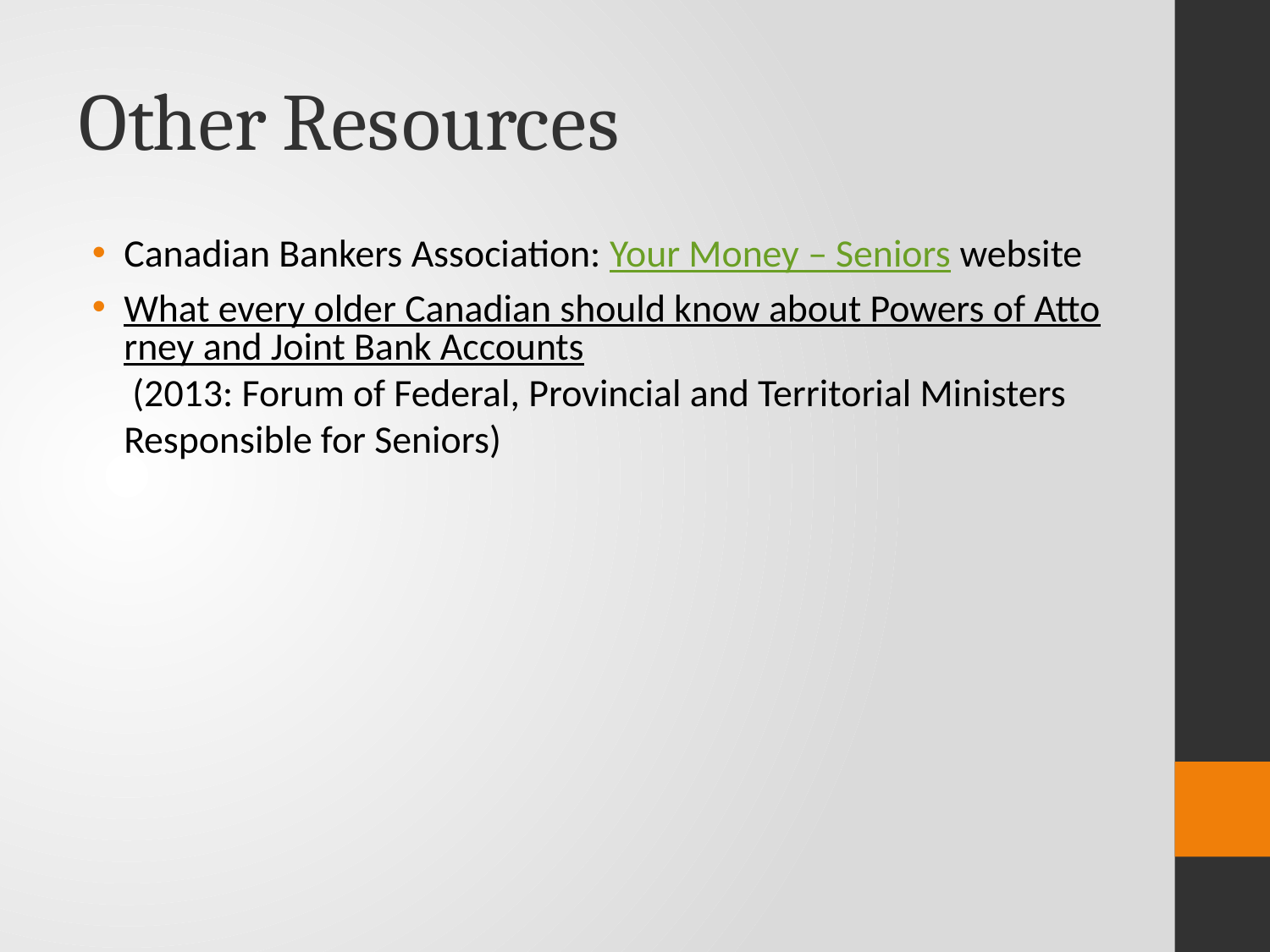

# Other Resources
Canadian Bankers Association: Your Money – Seniors website
What every older Canadian should know about Powers of Attorney and Joint Bank Accounts (2013: Forum of Federal, Provincial and Territorial Ministers Responsible for Seniors)